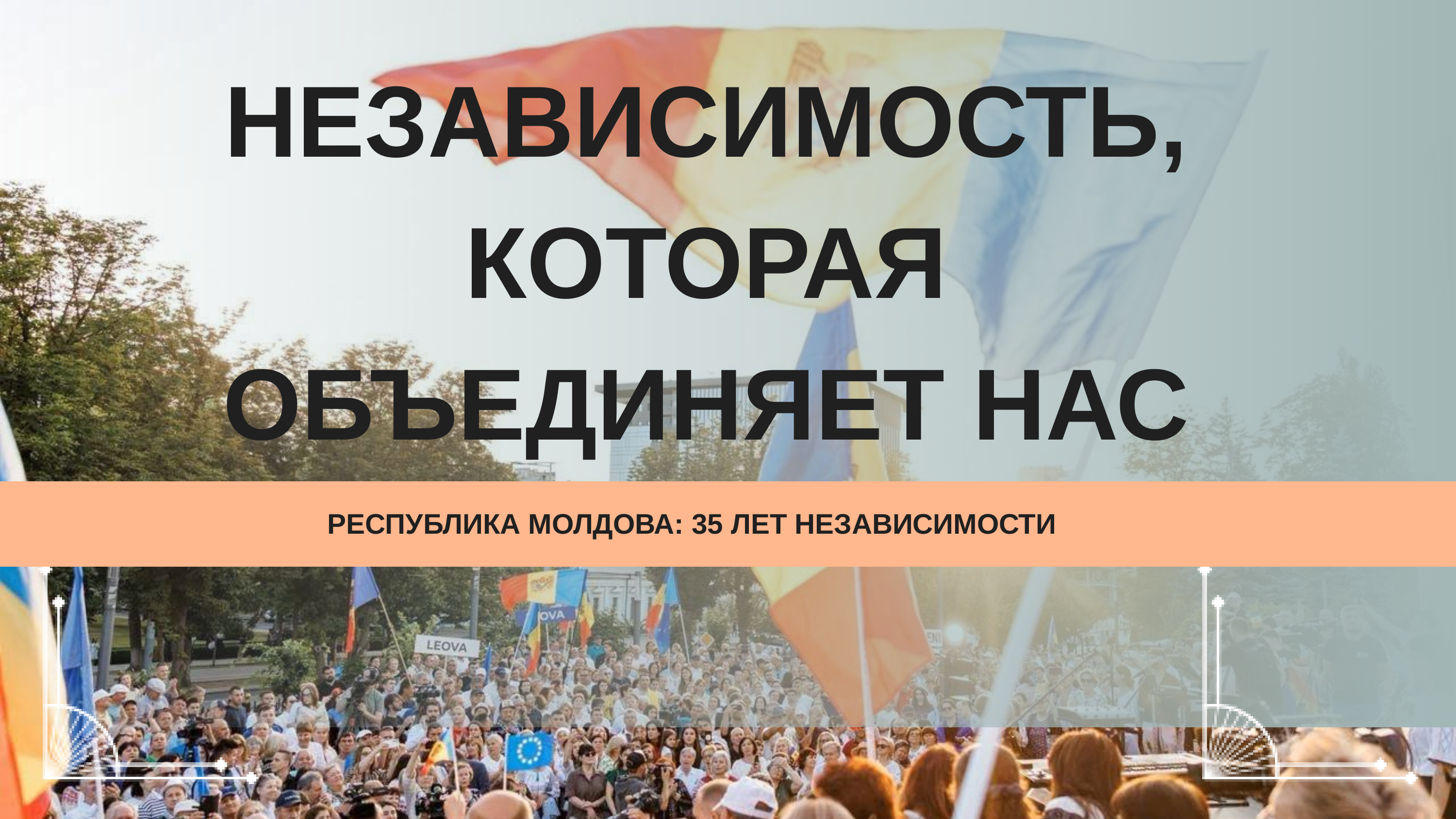

НЕЗАВИСИМОСТЬ, КОТОРАЯ ОБЪЕДИНЯЕТ НАС

РЕСПУБЛИКА МОЛДОВА: 35 ЛЕТ НЕЗАВИСИМОСТИ